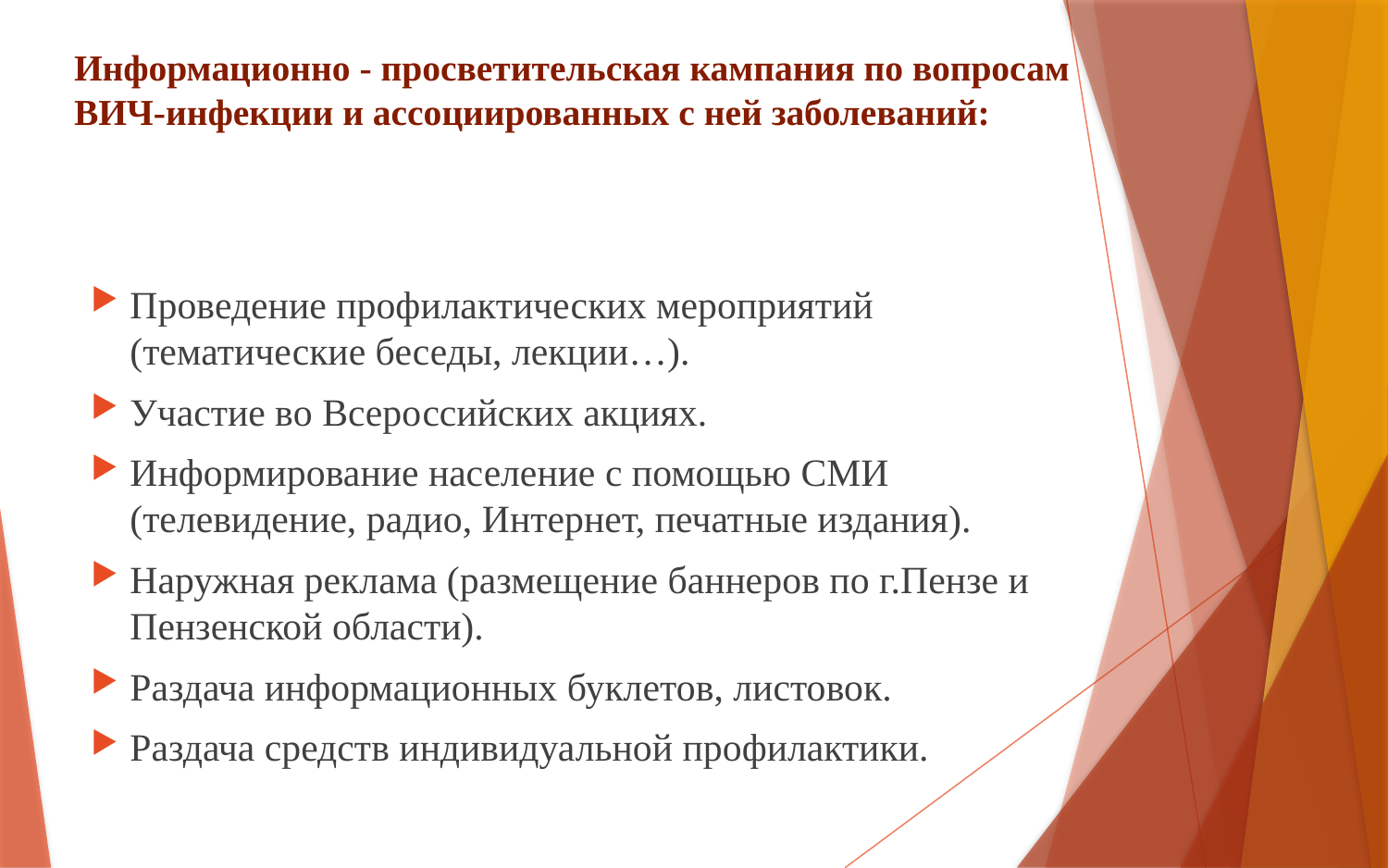

# Информационно - просветительская кампания по вопросам ВИЧ-инфекции и ассоциированных с ней заболеваний:
Проведение профилактических мероприятий (тематические беседы, лекции…).
Участие во Всероссийских акциях.
Информирование население с помощью СМИ (телевидение, радио, Интернет, печатные издания).
Наружная реклама (размещение баннеров по г.Пензе и Пензенской области).
Раздача информационных буклетов, листовок.
Раздача средств индивидуальной профилактики.